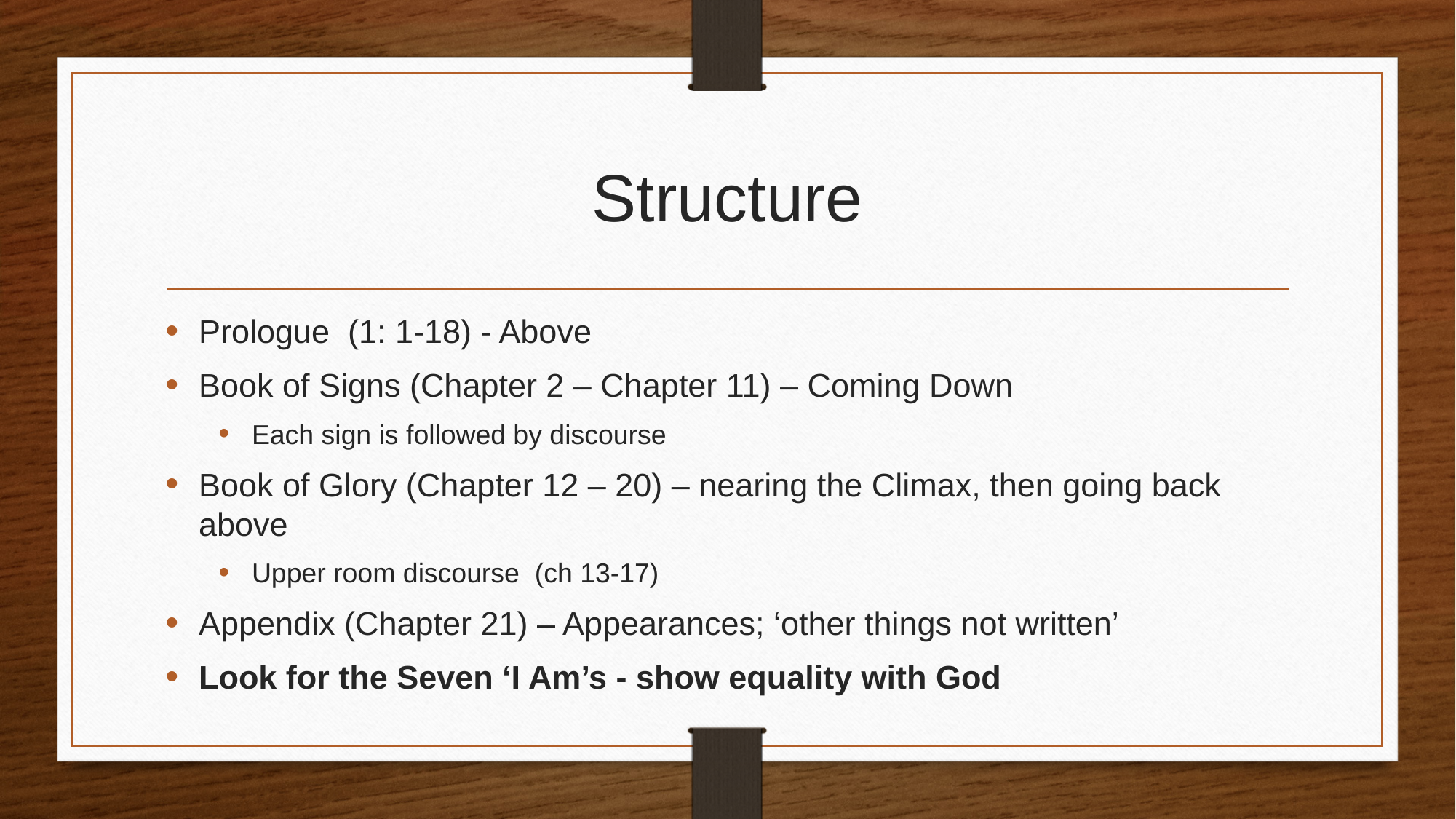

# Structure
Prologue  (1: 1-18) - Above
Book of Signs (Chapter 2 – Chapter 11) – Coming Down
Each sign is followed by discourse
Book of Glory (Chapter 12 – 20) – nearing the Climax, then going back above
Upper room discourse  (ch 13-17)
Appendix (Chapter 21) – Appearances; ‘other things not written’
Look for the Seven ‘I Am’s - show equality with God